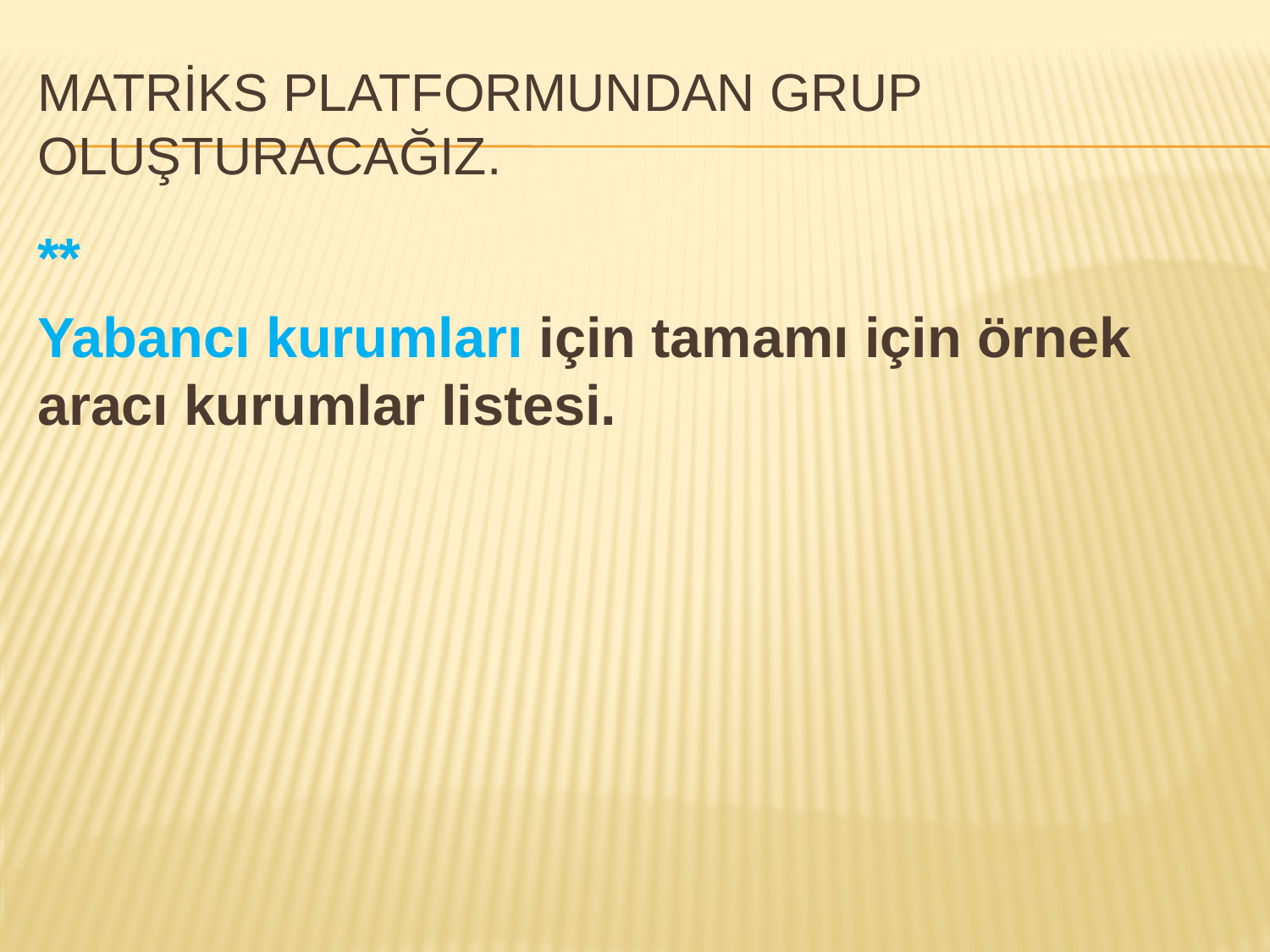

# Matriks platformundan grup oluşturacağız.
**
Yabancı kurumları için tamamı için örnek aracı kurumlar listesi.